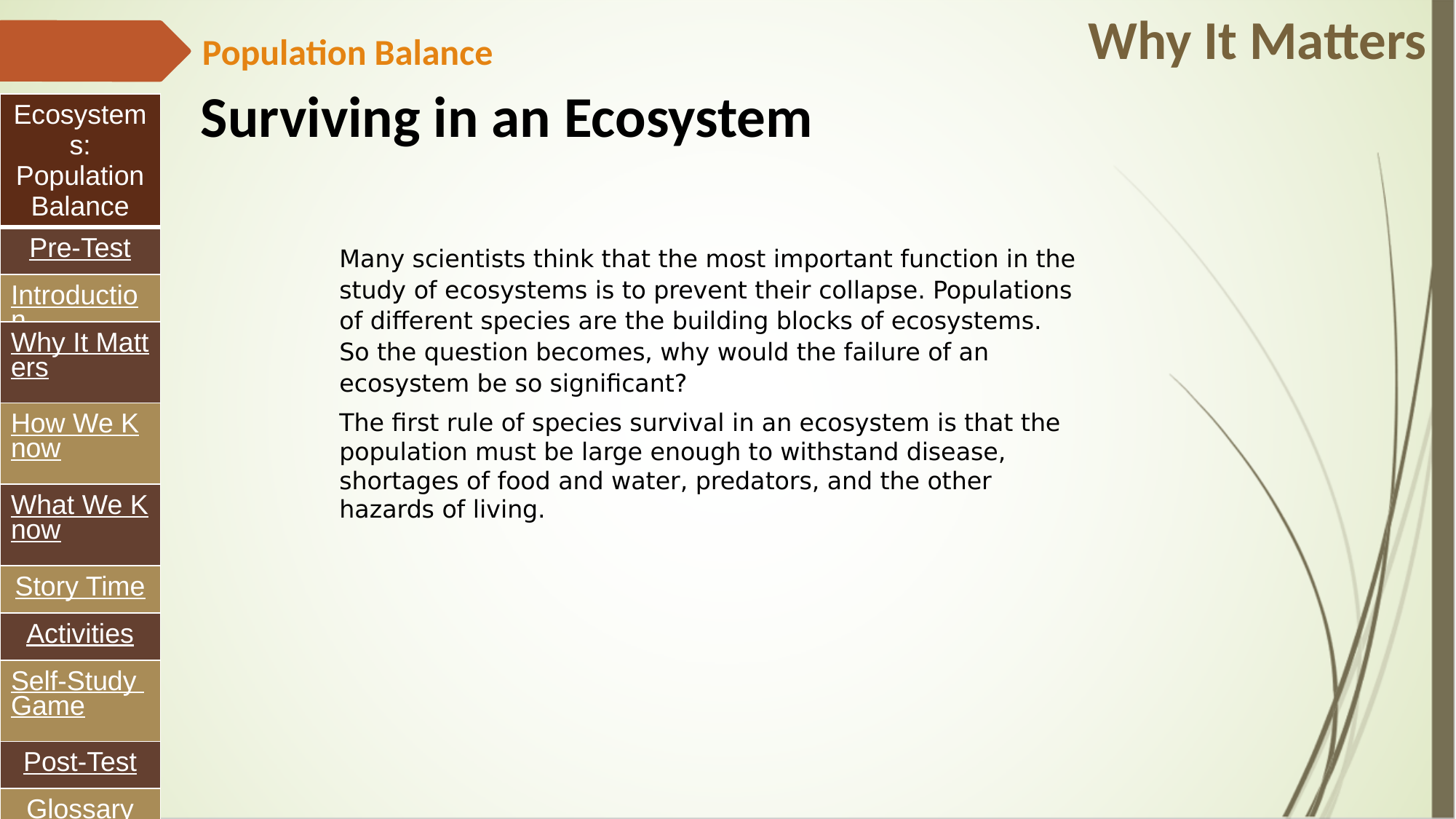

Why It Matters

Population Balance
# Surviving in an Ecosystem
| Ecosystems: Population Balance |
| --- |
| Pre-Test |
| Introduction |
| Why It Matters |
| How We Know |
| What We Know |
| Story Time |
| Activities |
| Self-Study Game |
| Post-Test |
| Glossary |
Many scientists think that the most important function in the study of ecosystems is to prevent their collapse. Populations of different species are the building blocks of ecosystems. So the question becomes, why would the failure of an ecosystem be so significant?
The first rule of species survival in an ecosystem is that the population must be large enough to withstand disease, shortages of food and water, predators, and the other hazards of living.